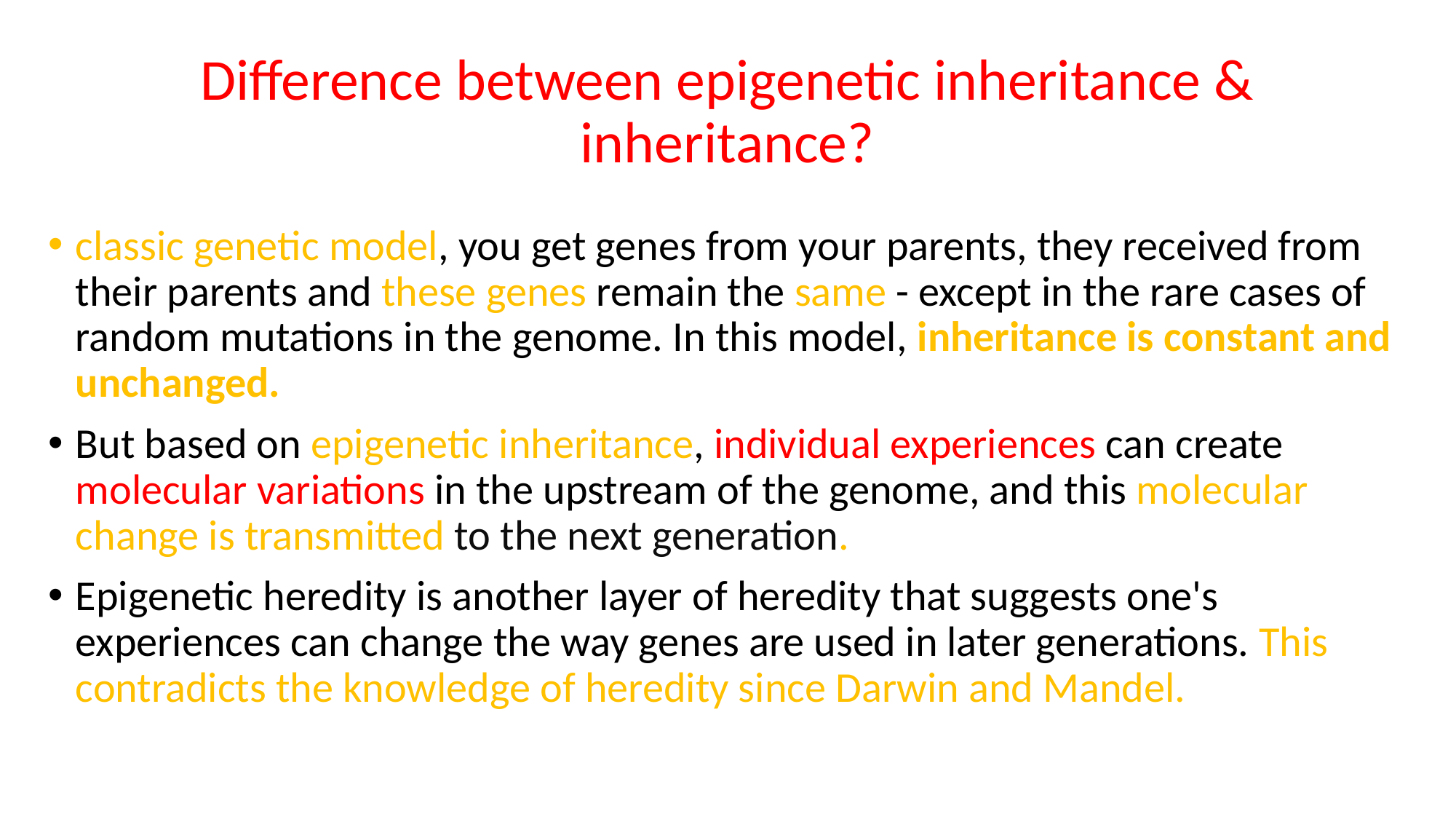

# Difference between epigenetic inheritance & inheritance?
classic genetic model, you get genes from your parents, they received from their parents and these genes remain the same - except in the rare cases of random mutations in the genome. In this model, inheritance is constant and unchanged.
But based on epigenetic inheritance, individual experiences can create molecular variations in the upstream of the genome, and this molecular change is transmitted to the next generation.
Epigenetic heredity is another layer of heredity that suggests one's experiences can change the way genes are used in later generations. This contradicts the knowledge of heredity since Darwin and Mandel.